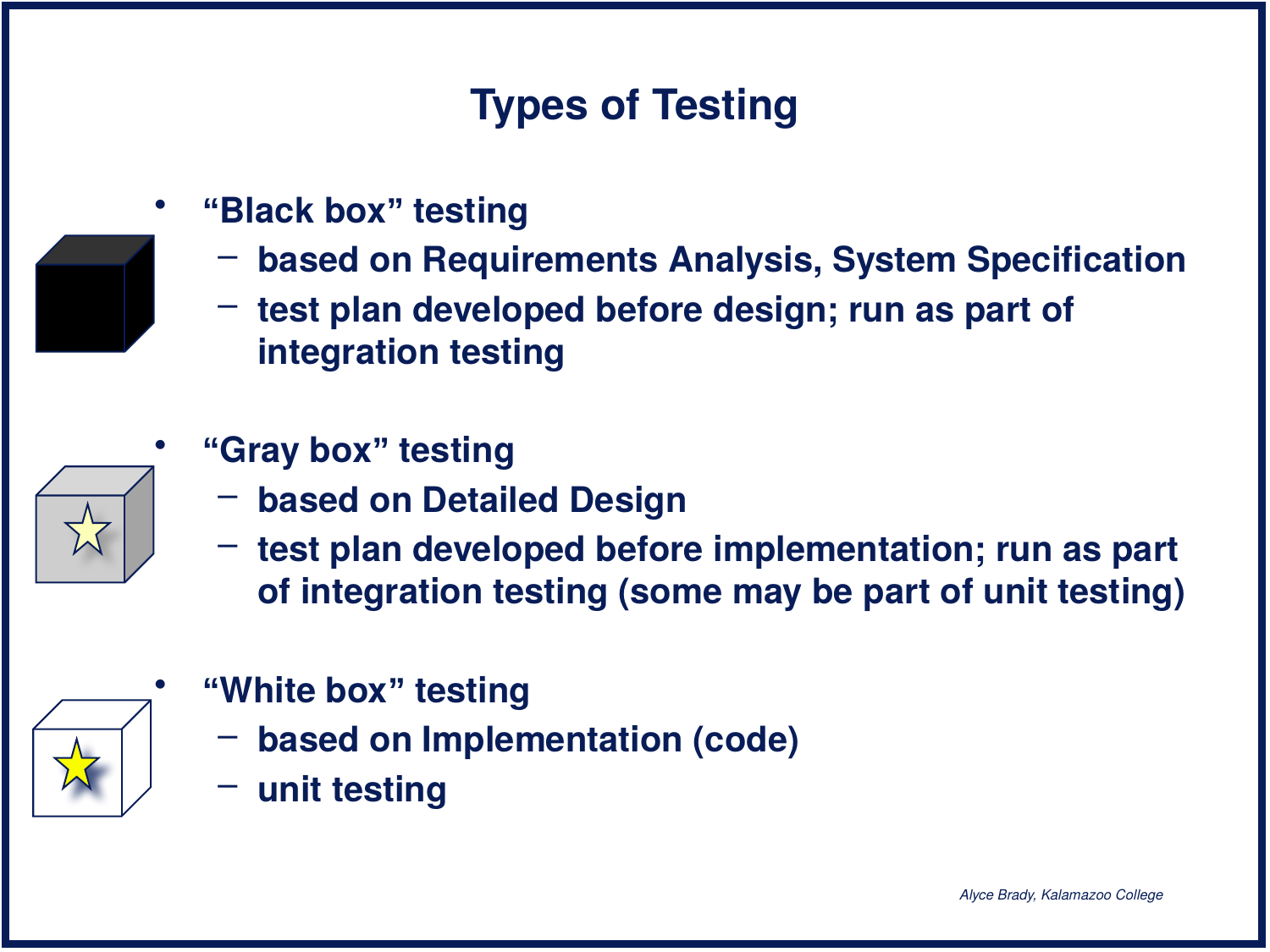

# Types of Testing
“Black box” testing
based on Requirements Analysis, System Specification
test plan developed before design; run as part of integration testing

“Gray box” testing
based on Detailed Design
test plan developed before implementation; run as part of integration testing (some may be part of unit testing)

“White box” testing
based on Implementation (code)
unit testing